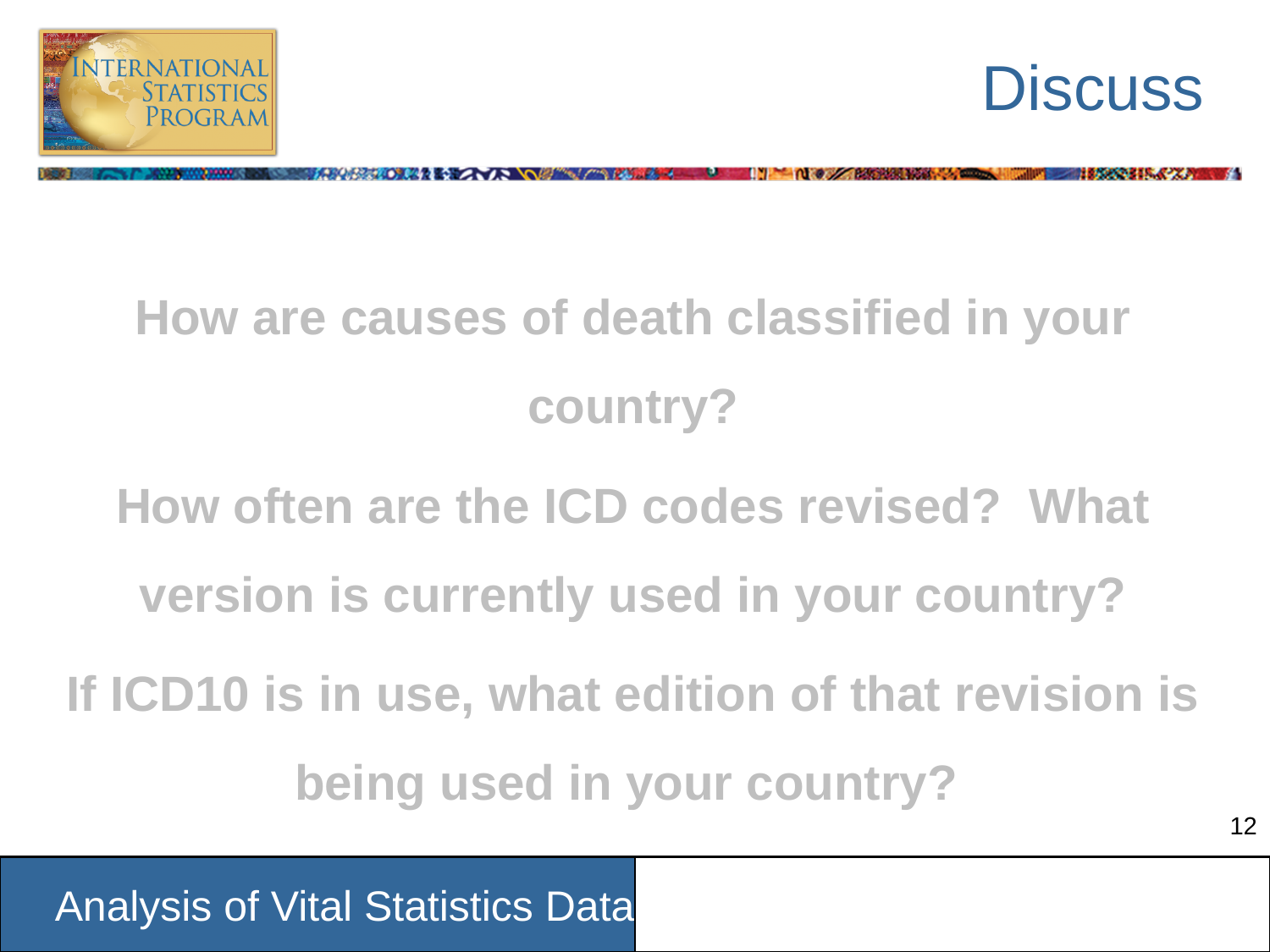

# Discuss

How are causes of death classified in your country?
How often are the ICD codes revised?  What version is currently used in your country?
If ICD10 is in use, what edition of that revision is being used in your country?